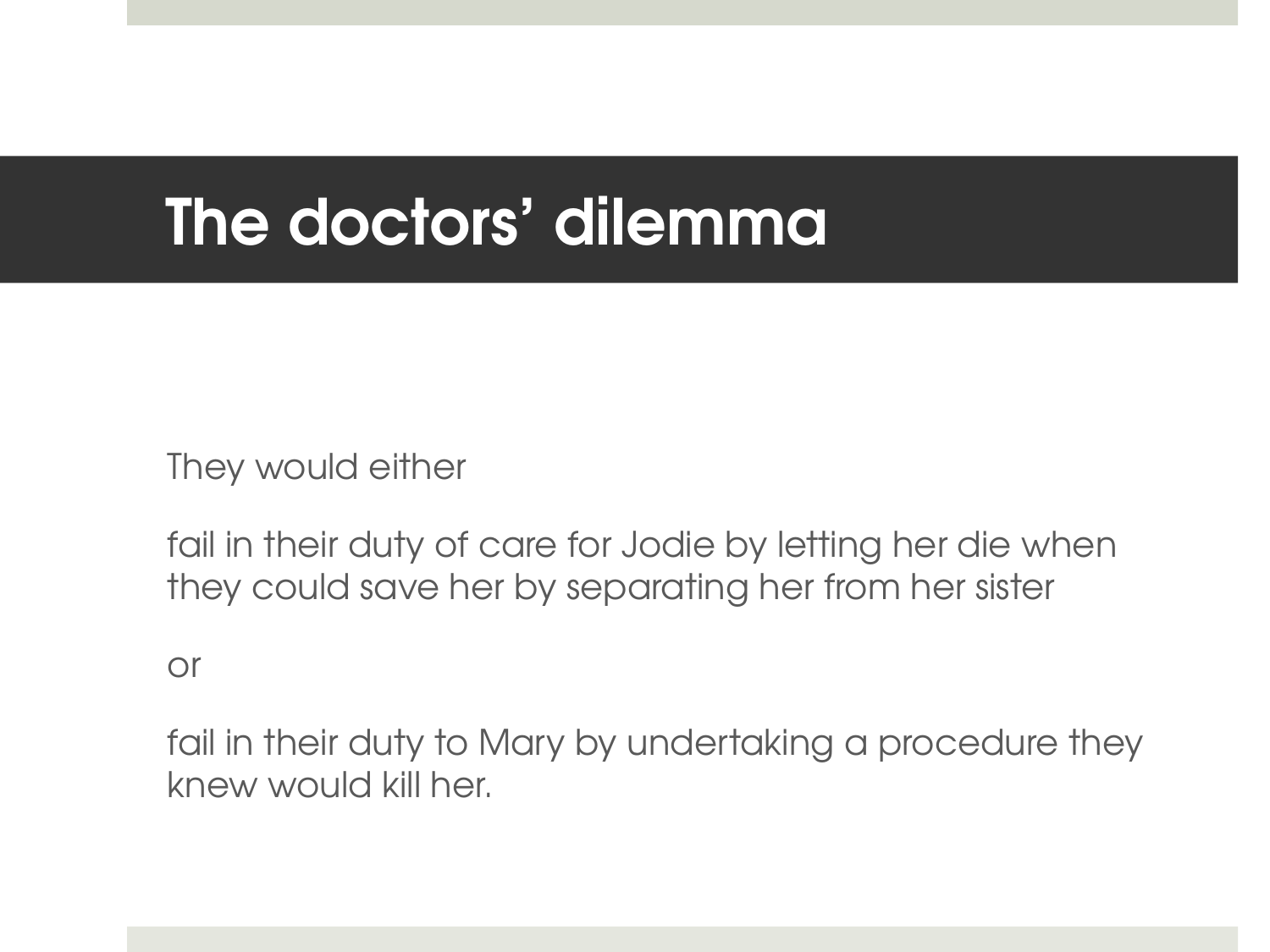

# The doctors’ dilemma

They would either
fail in their duty of care for Jodie by letting her die when they could save her by separating her from her sister
or
fail in their duty to Mary by undertaking a procedure they knew would kill her.